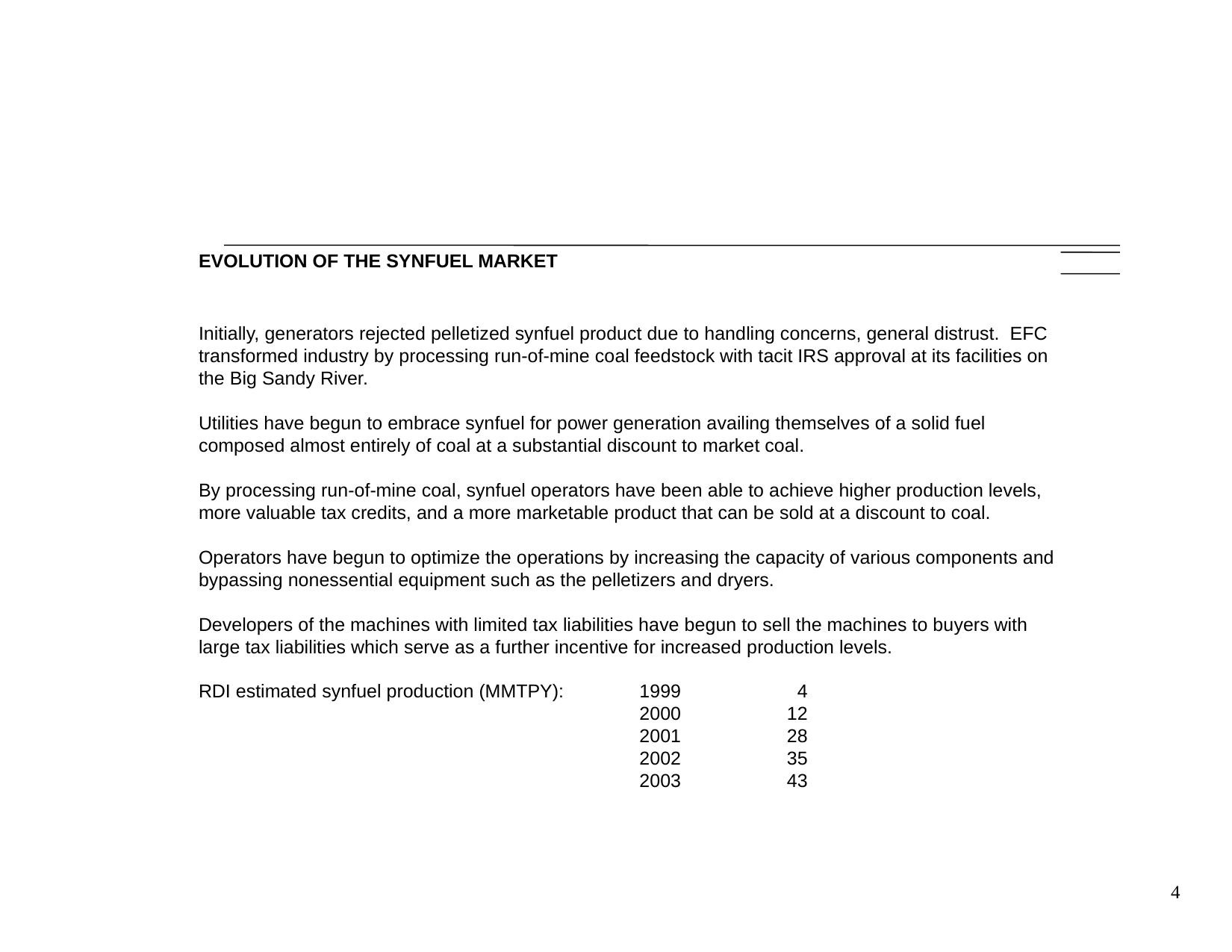

4
# EVOLUTION OF THE SYNFUEL MARKET
Initially, generators rejected pelletized synfuel product due to handling concerns, general distrust.  EFC transformed industry by processing run-of-mine coal feedstock with tacit IRS approval at its facilities on the Big Sandy River.

Utilities have begun to embrace synfuel for power generation availing themselves of a solid fuel composed almost entirely of coal at a substantial discount to market coal.

By processing run-of-mine coal, synfuel operators have been able to achieve higher production levels, more valuable tax credits, and a more marketable product that can be sold at a discount to coal.

Operators have begun to optimize the operations by increasing the capacity of various components and bypassing nonessential equipment such as the pelletizers and dryers.

Developers of the machines with limited tax liabilities have begun to sell the machines to buyers with large tax liabilities which serve as a further incentive for increased production levels.

RDI estimated synfuel production (MMTPY):	1999	4
	2000	12
	2001	28
	2002	35
	2003	43